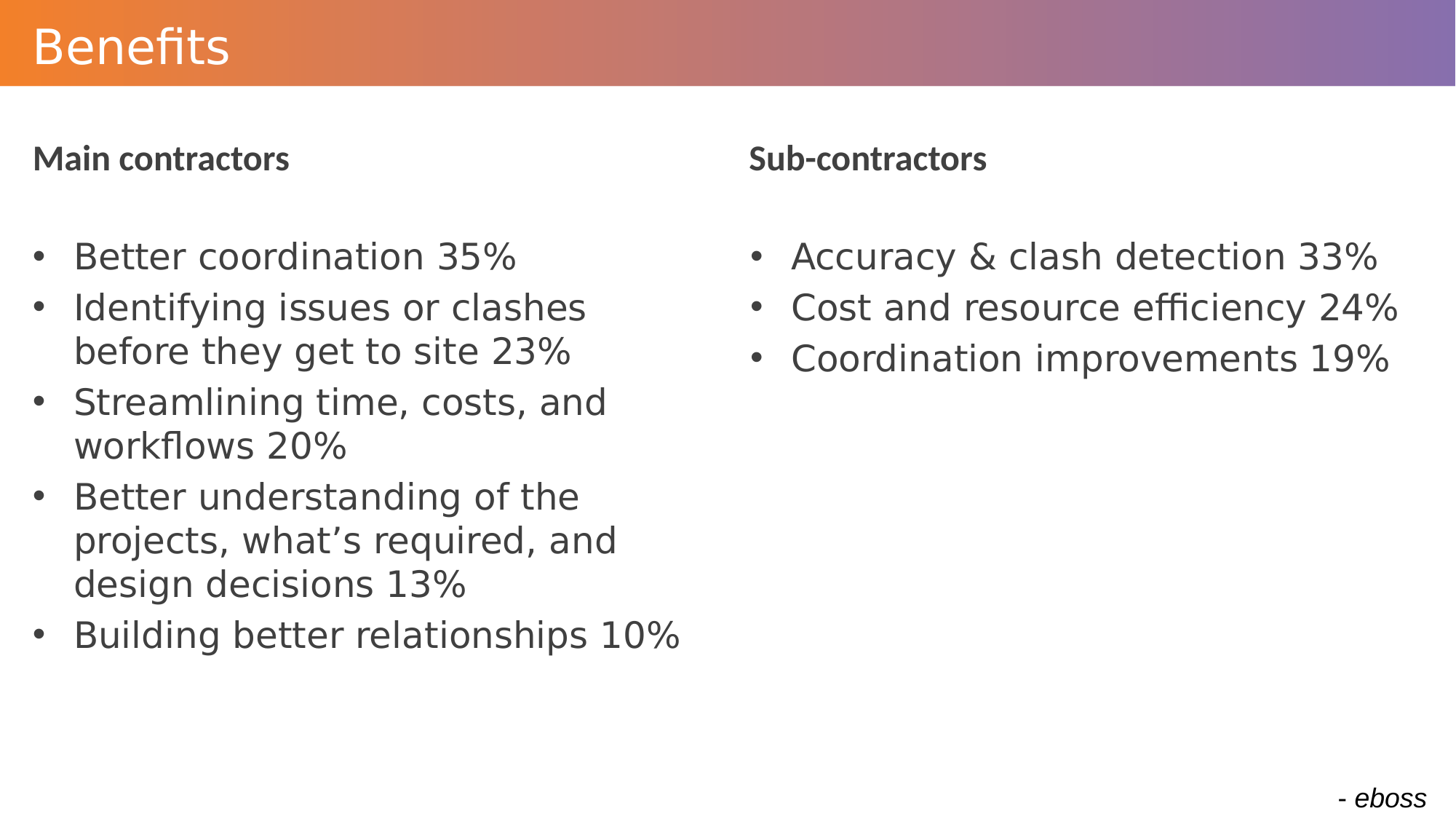

# Benefits
Main contractors
Sub-contractors
Better coordination 35%
Identifying issues or clashes before they get to site 23%
Streamlining time, costs, and workflows 20%
Better understanding of the projects, what’s required, and design decisions 13%
Building better relationships 10%

Accuracy & clash detection 33%
Cost and resource efficiency 24%
Coordination improvements 19%
- eboss